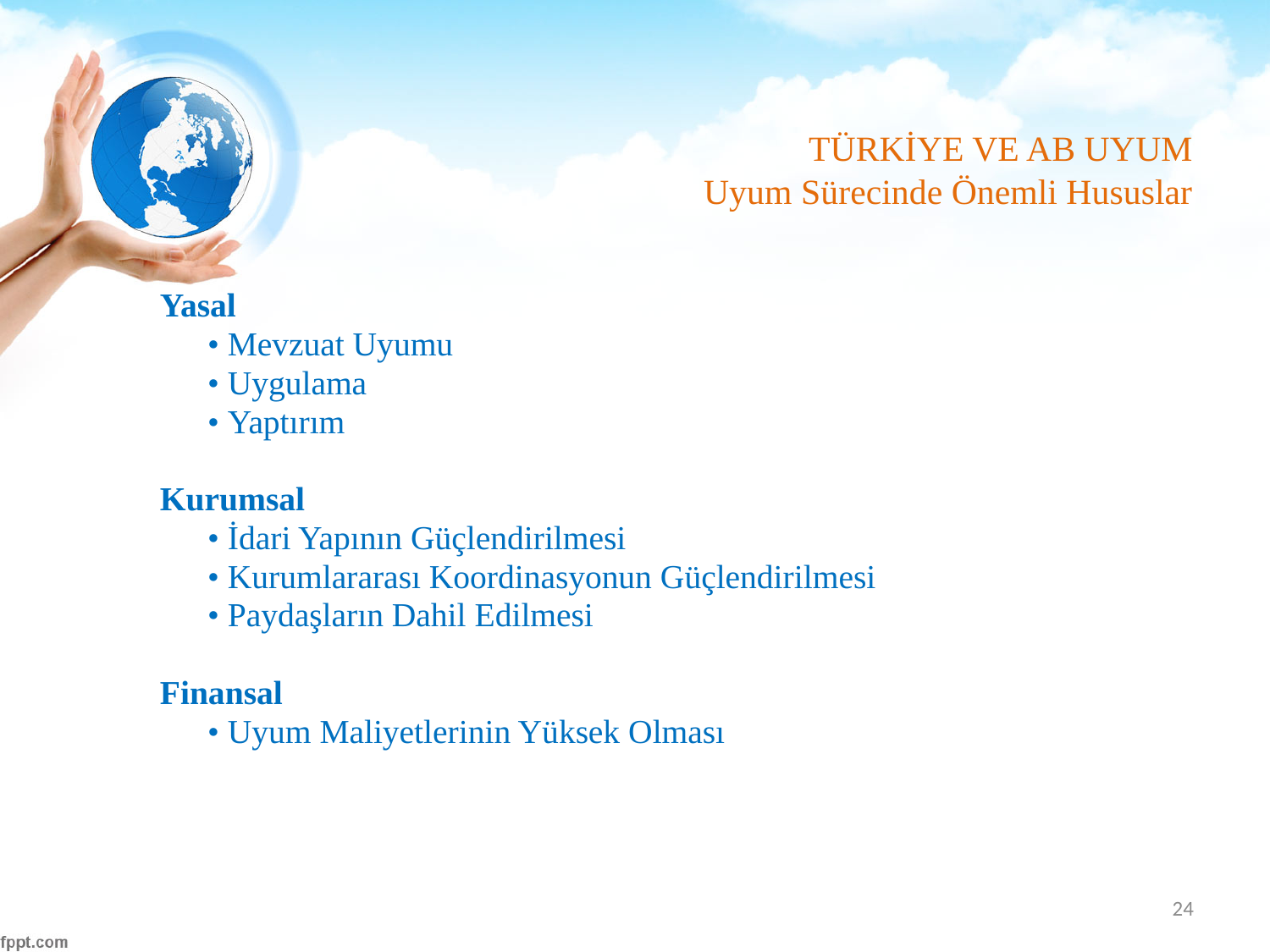

# TÜRKİYE VE AB UYUM Uyum Sürecinde Önemli Hususlar
Yasal
	• Mevzuat Uyumu
	• Uygulama
	• Yaptırım

Kurumsal
	• İdari Yapının Güçlendirilmesi
	• Kurumlararası Koordinasyonun Güçlendirilmesi
	• Paydaşların Dahil Edilmesi

Finansal
	• Uyum Maliyetlerinin Yüksek Olması

24